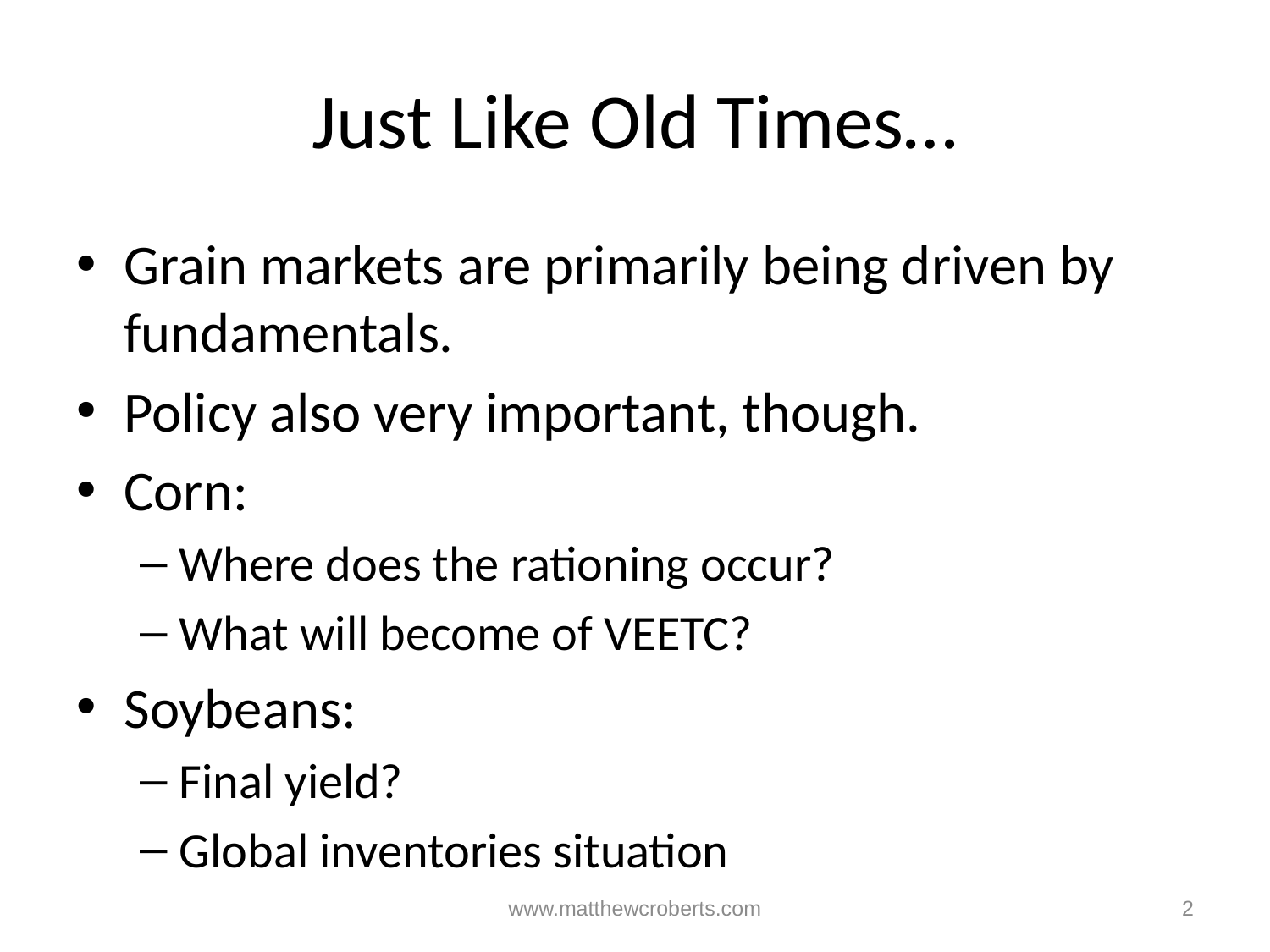

# Just Like Old Times…
Grain markets are primarily being driven by fundamentals.
Policy also very important, though.
Corn:
Where does the rationing occur?
What will become of VEETC?
Soybeans:
Final yield?
Global inventories situation
www.matthewcroberts.com
2